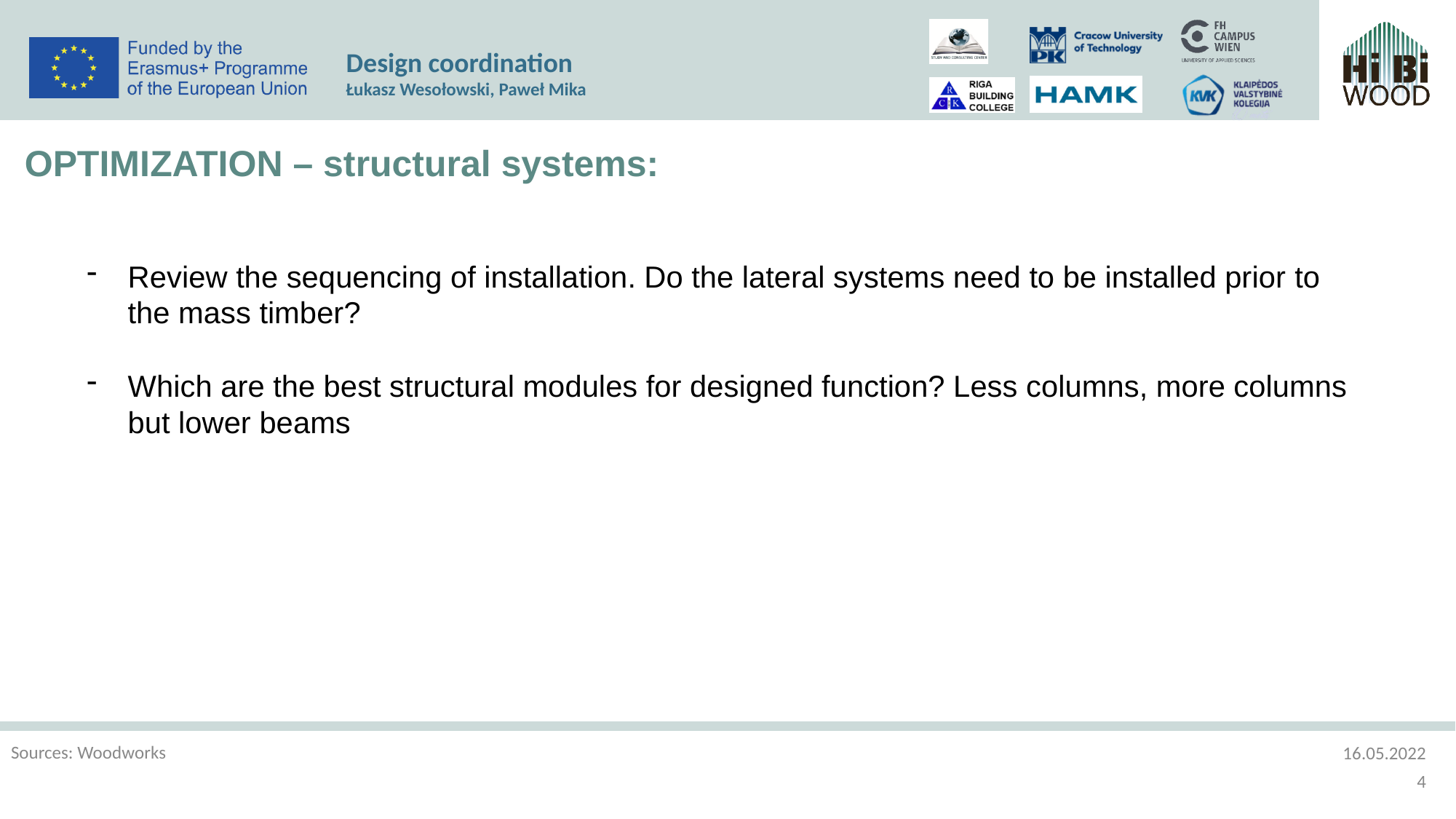

Design coordination
Łukasz Wesołowski, Paweł Mika
OPTIMIZATION – structural systems:

Review the sequencing of installation. Do the lateral systems need to be installed prior to the mass timber?

Which are the best structural modules for designed function? Less columns, more columns but lower beams

Sources: Woodworks
16.05.2022
4